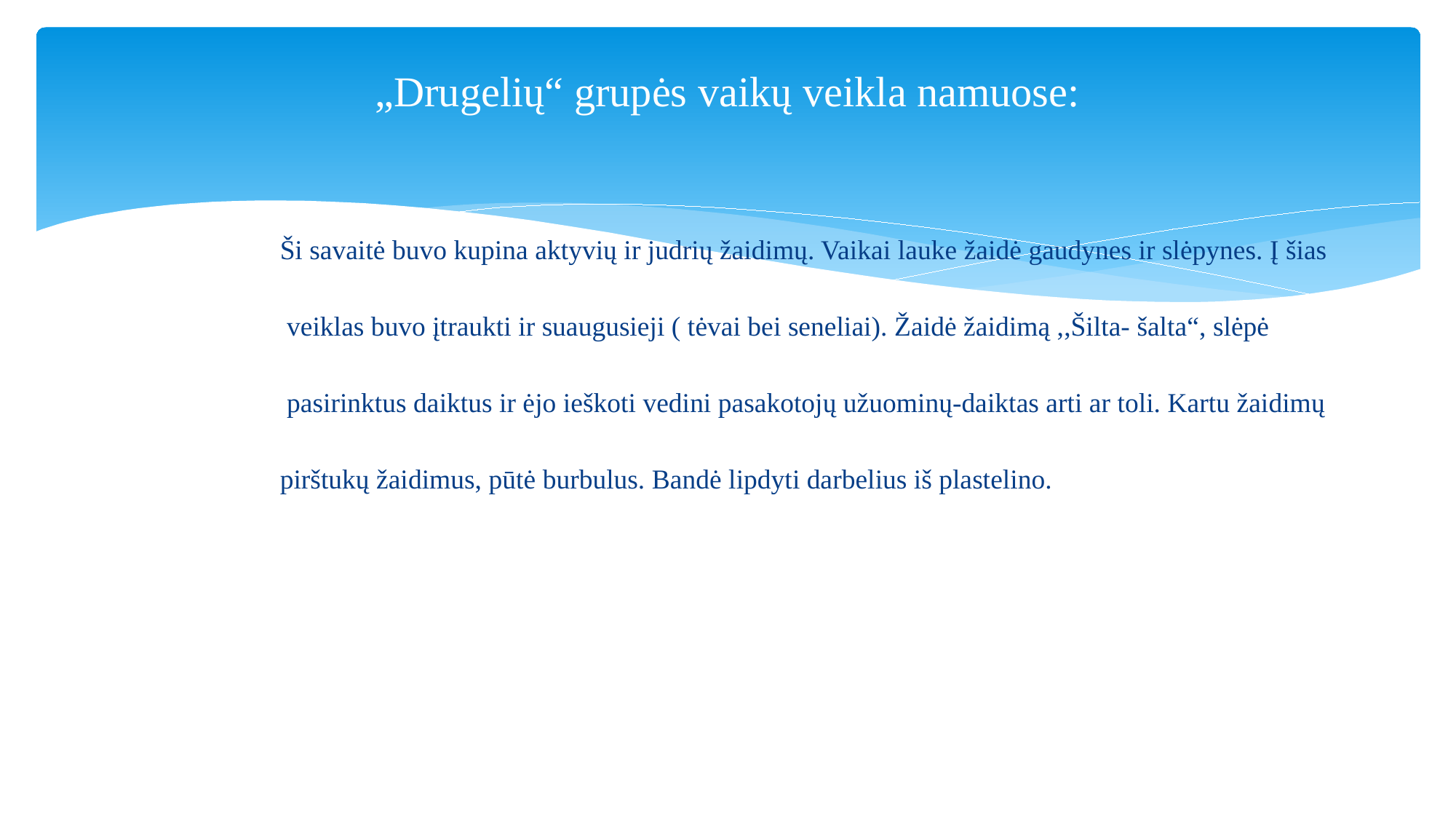

# „Drugelių“ grupės vaikų veikla namuose:
Ši savaitė buvo kupina aktyvių ir judrių žaidimų. Vaikai lauke žaidė gaudynes ir slėpynes. Į šias

 veiklas buvo įtraukti ir suaugusieji ( tėvai bei seneliai). Žaidė žaidimą ,,Šilta- šalta“, slėpė

 pasirinktus daiktus ir ėjo ieškoti vedini pasakotojų užuominų-daiktas arti ar toli. Kartu žaidimų

pirštukų žaidimus, pūtė burbulus. Bandė lipdyti darbelius iš plastelino.